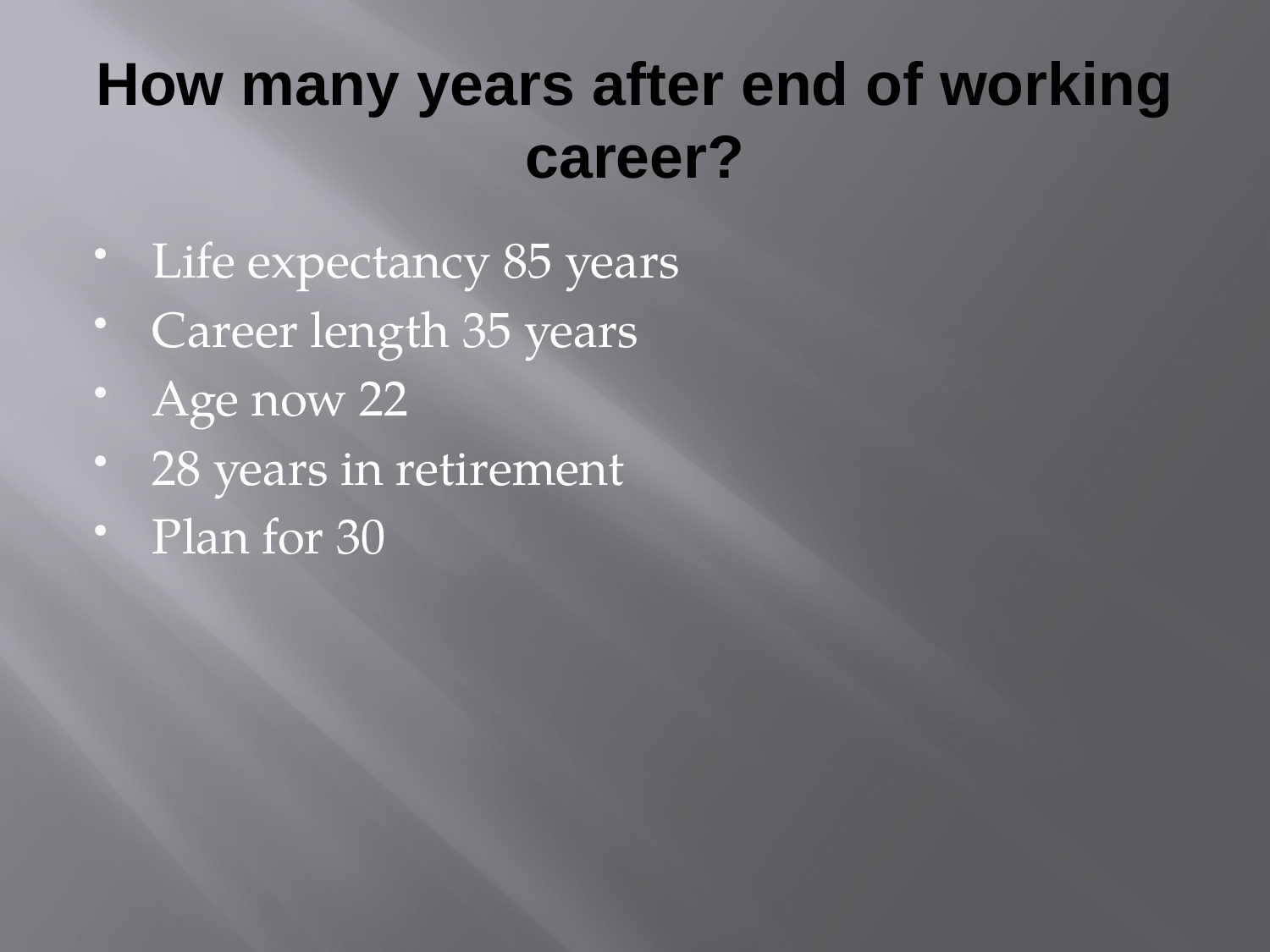

# How many years after end of working career?
Life expectancy 85 years
Career length 35 years
Age now 22
28 years in retirement
Plan for 30